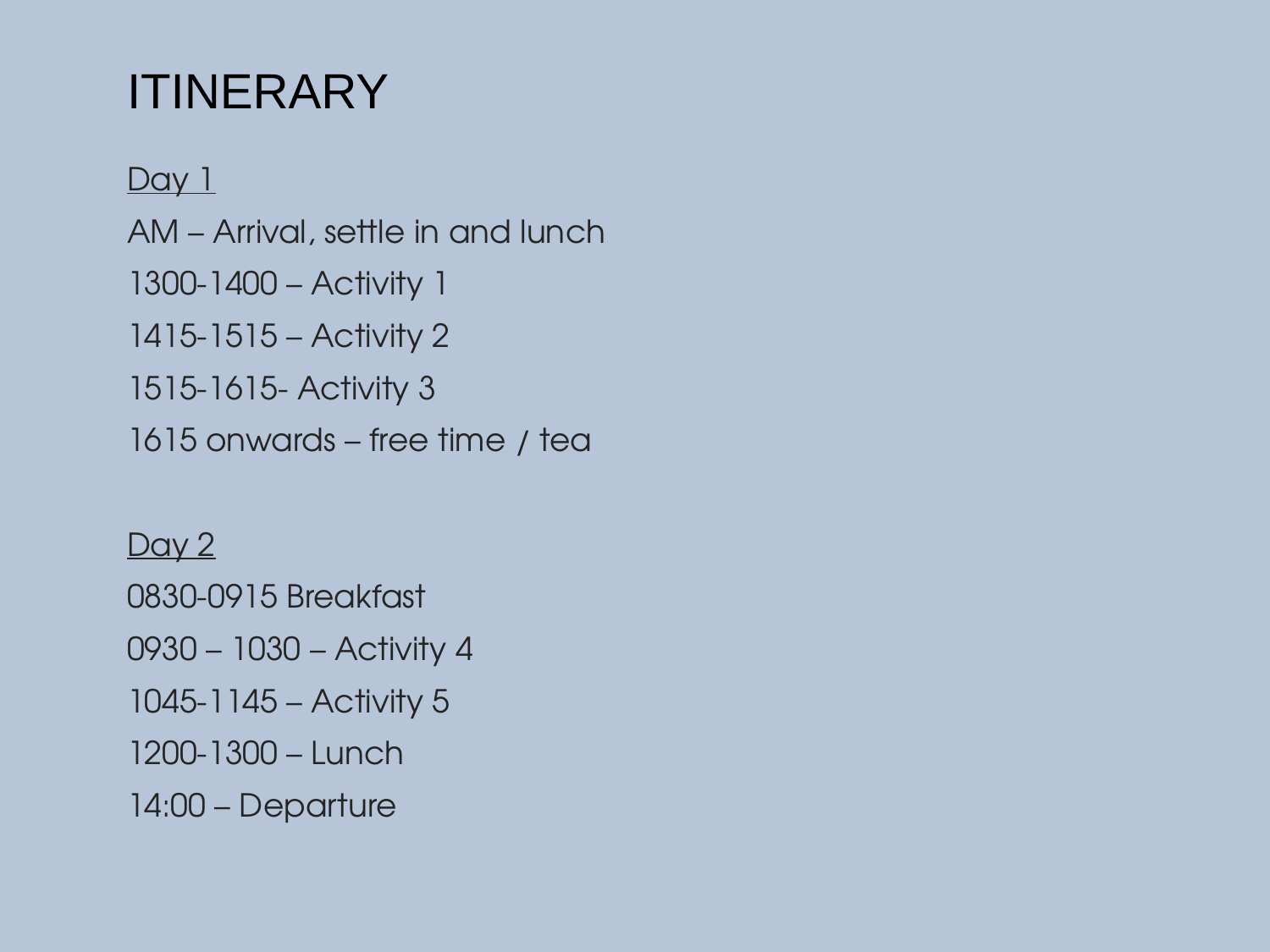

# Itinerary
Day 1
AM – Arrival, settle in and lunch
1300-1400 – Activity 1
1415-1515 – Activity 2
1515-1615- Activity 3
1615 onwards – free time / tea

Day 2
0830-0915 Breakfast
0930 – 1030 – Activity 4
1045-1145 – Activity 5
1200-1300 – Lunch
14:00 – Departure